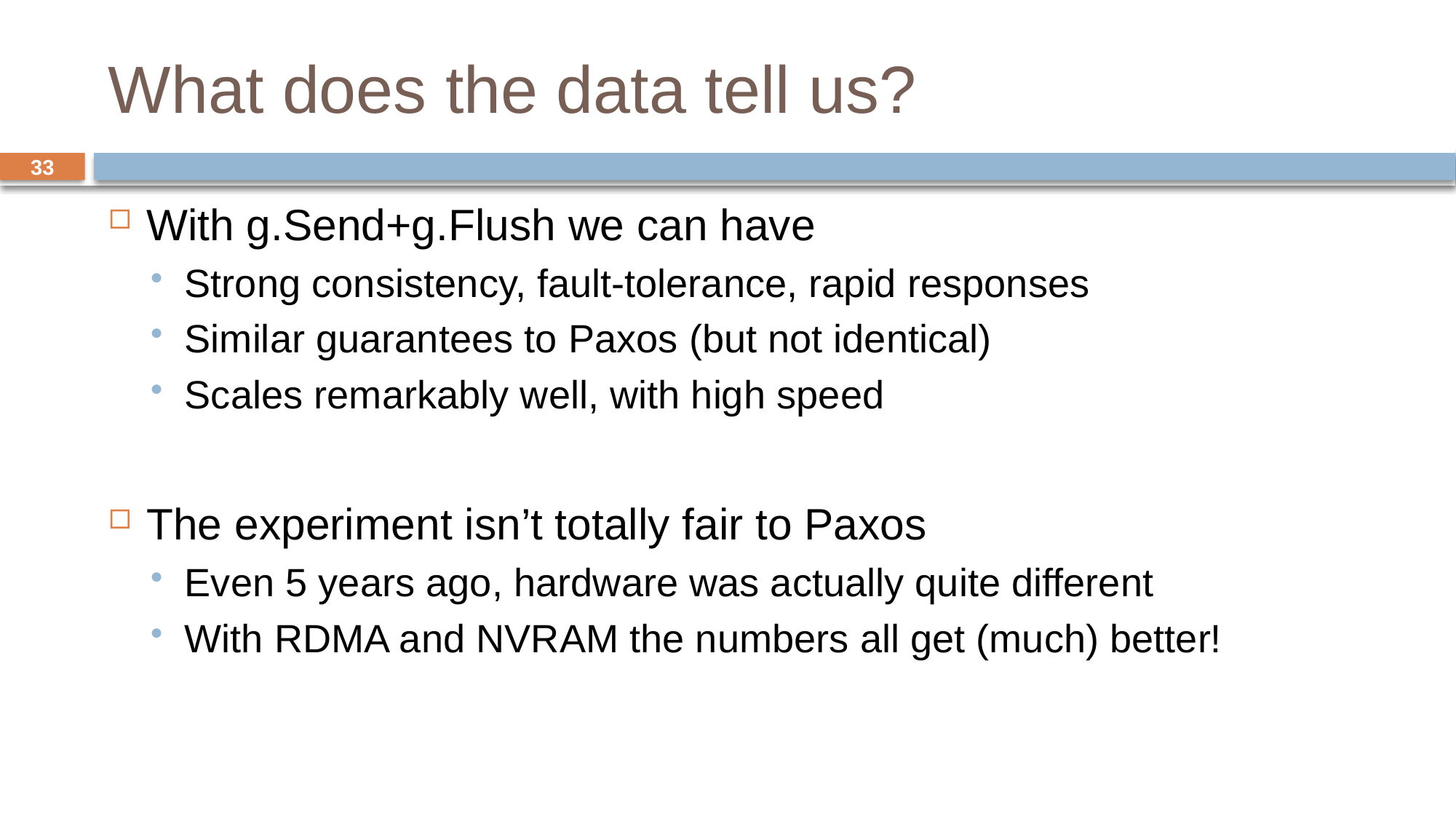

# What does the data tell us?
33
With g.Send+g.Flush we can have
Strong consistency, fault-tolerance, rapid responses
Similar guarantees to Paxos (but not identical)
Scales remarkably well, with high speed

The experiment isn’t totally fair to Paxos
Even 5 years ago, hardware was actually quite different
With RDMA and NVRAM the numbers all get (much) better!